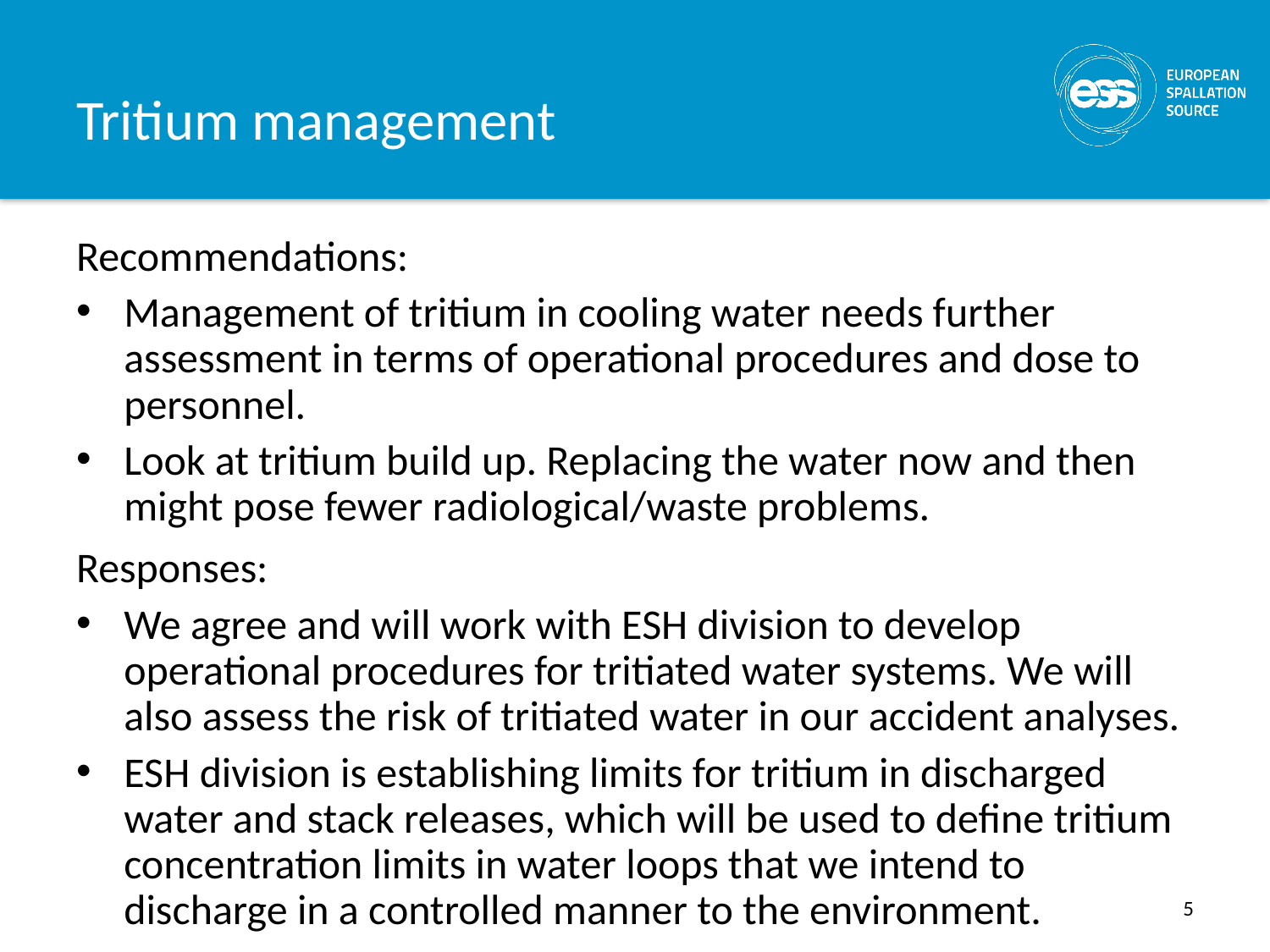

# Tritium management
Recommendations:
Management of tritium in cooling water needs further assessment in terms of operational procedures and dose to personnel.
Look at tritium build up. Replacing the water now and then might pose fewer radiological/waste problems.
Responses:
We agree and will work with ESH division to develop operational procedures for tritiated water systems. We will also assess the risk of tritiated water in our accident analyses.
ESH division is establishing limits for tritium in discharged water and stack releases, which will be used to define tritium concentration limits in water loops that we intend to discharge in a controlled manner to the environment.
5